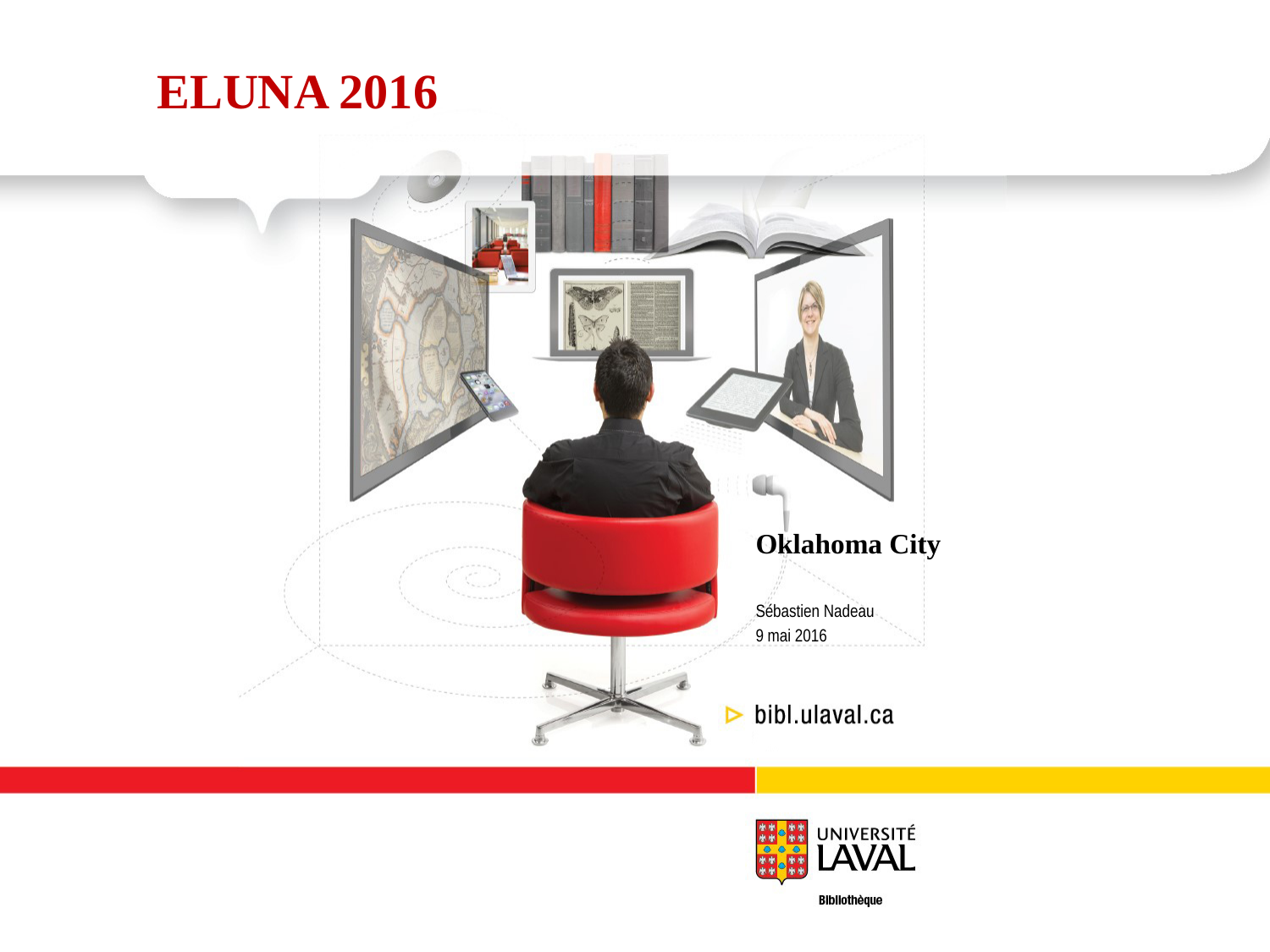

ELUNA 2016
Oklahoma City
Sébastien Nadeau
9 mai 2016